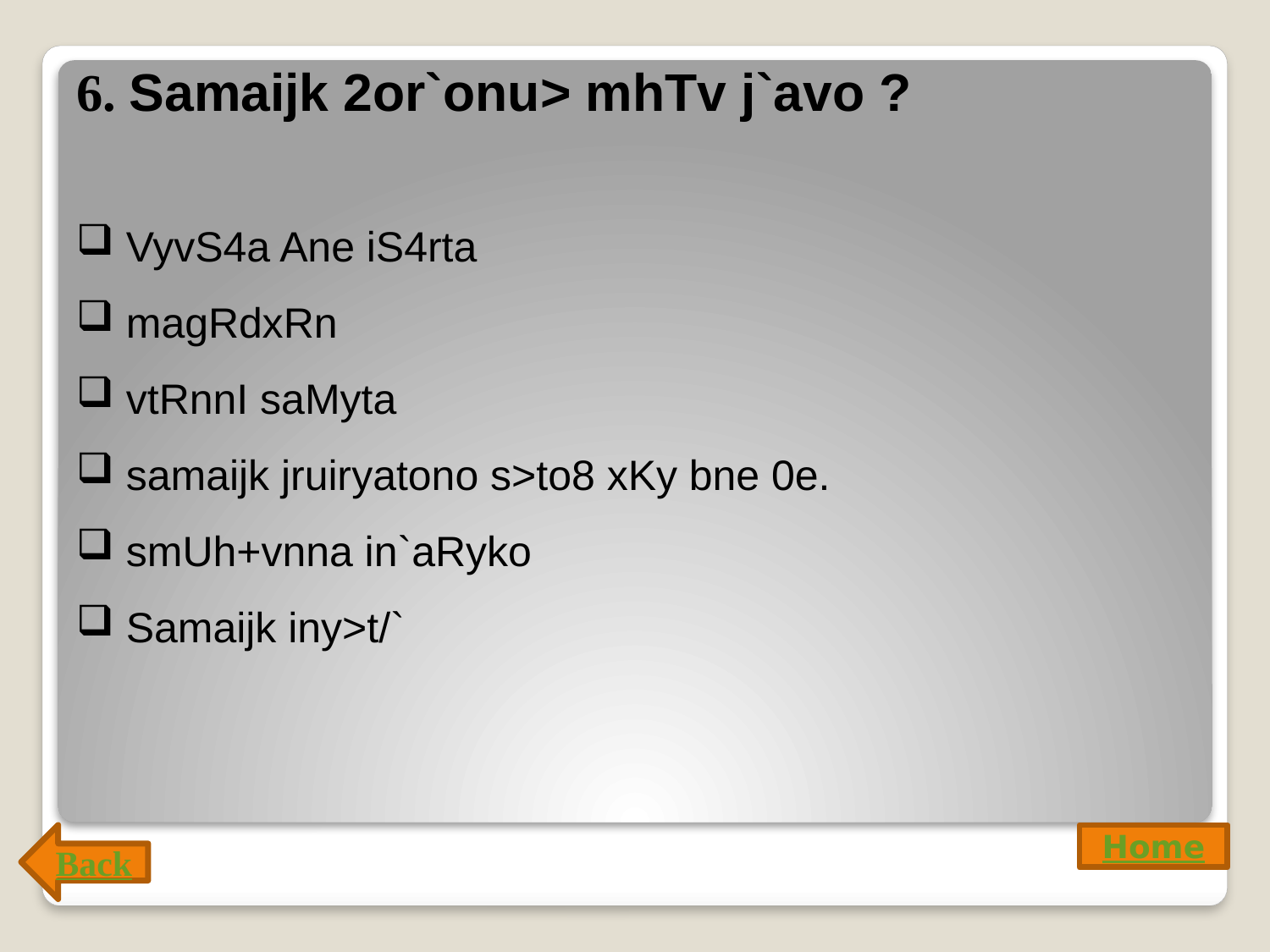

6. Samaijk 2or`onu> mhTv j`avo ?
 VyvS4a Ane iS4rta
 magRdxRn
 vtRnnI saMyta
 samaijk jruiryatono s>to8 xKy bne 0e.
 smUh+vnna in`aRyko
 Samaijk iny>t/`
Back
Home